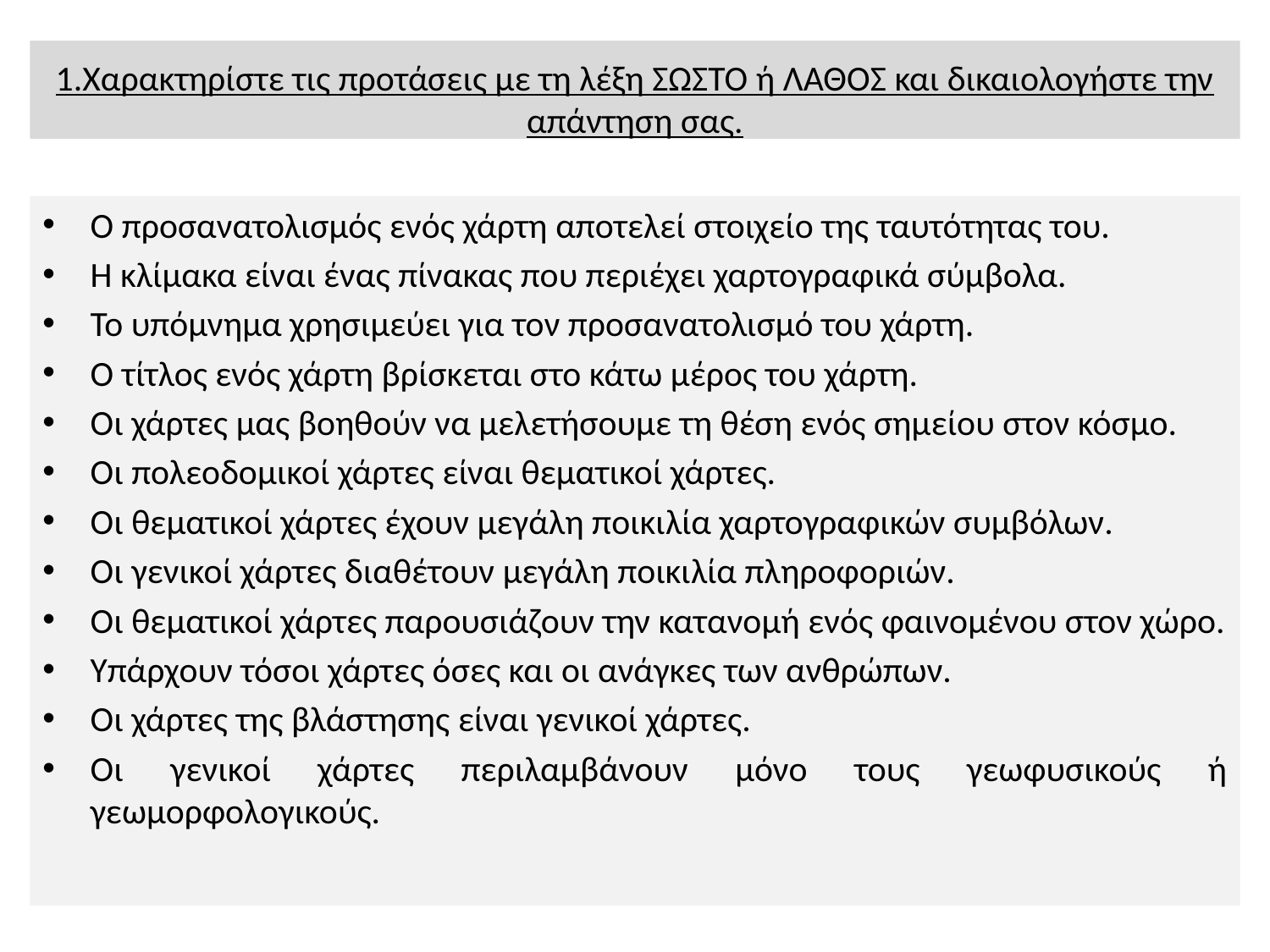

# 1.Χαρακτηρίστε τις προτάσεις με τη λέξη ΣΩΣΤΟ ή ΛΑΘΟΣ και δικαιολογήστε την απάντηση σας.
Ο προσανατολισμός ενός χάρτη αποτελεί στοιχείο της ταυτότητας του.
Η κλίμακα είναι ένας πίνακας που περιέχει χαρτογραφικά σύμβολα.
Το υπόμνημα χρησιμεύει για τον προσανατολισμό του χάρτη.
Ο τίτλος ενός χάρτη βρίσκεται στο κάτω μέρος του χάρτη.
Οι χάρτες μας βοηθούν να μελετήσουμε τη θέση ενός σημείου στον κόσμο.
Οι πολεοδομικοί χάρτες είναι θεματικοί χάρτες.
Οι θεματικοί χάρτες έχουν μεγάλη ποικιλία χαρτογραφικών συμβόλων.
Οι γενικοί χάρτες διαθέτουν μεγάλη ποικιλία πληροφοριών.
Οι θεματικοί χάρτες παρουσιάζουν την κατανομή ενός φαινομένου στον χώρο.
Υπάρχουν τόσοι χάρτες όσες και οι ανάγκες των ανθρώπων.
Οι χάρτες της βλάστησης είναι γενικοί χάρτες.
Οι γενικοί χάρτες περιλαμβάνουν μόνο τους γεωφυσικούς ή γεωμορφολογικούς.